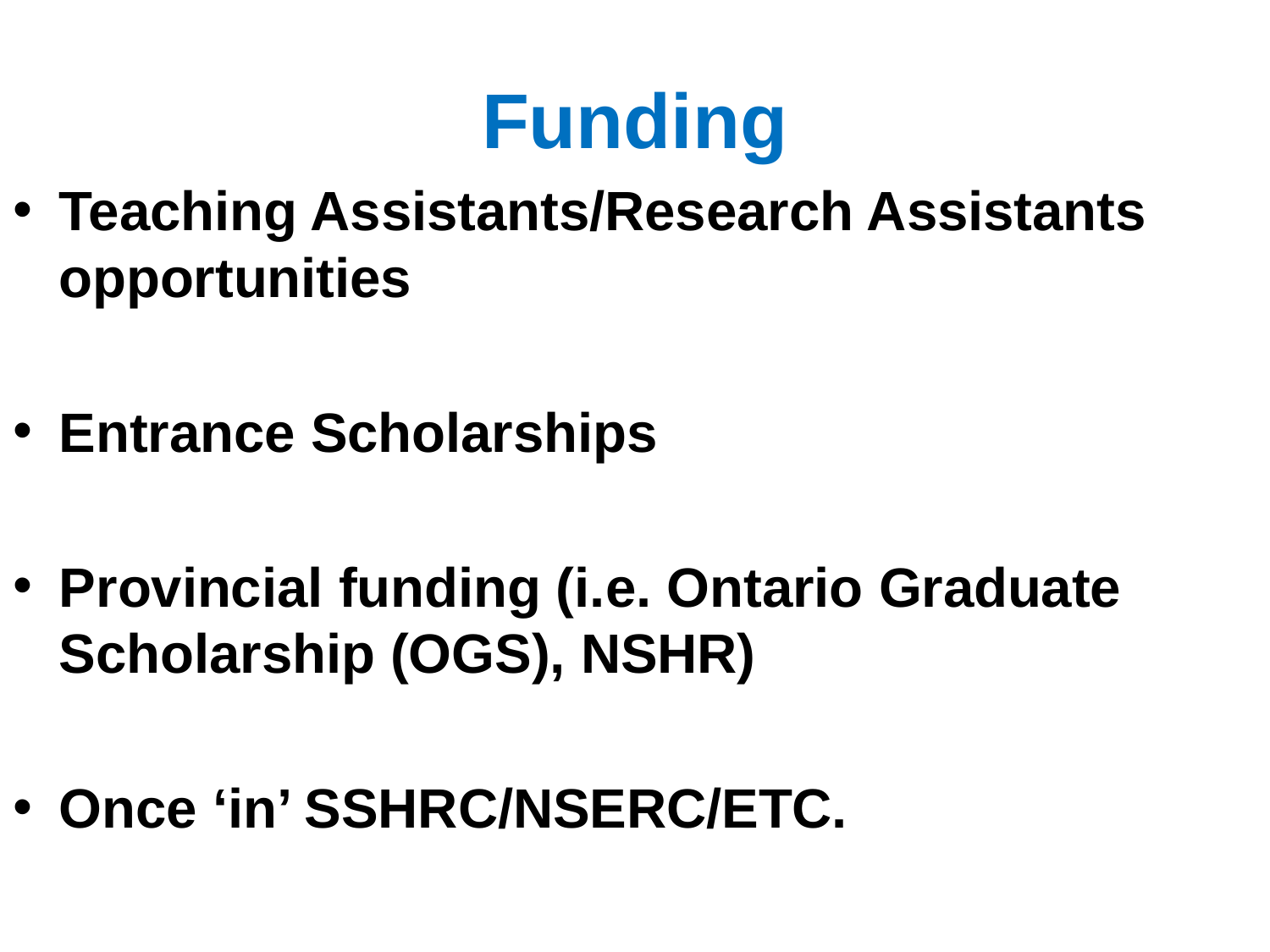

# Funding
Teaching Assistants/Research Assistants opportunities

Entrance Scholarships

Provincial funding (i.e. Ontario Graduate Scholarship (OGS), NSHR)

Once ‘in’ SSHRC/NSERC/ETC.